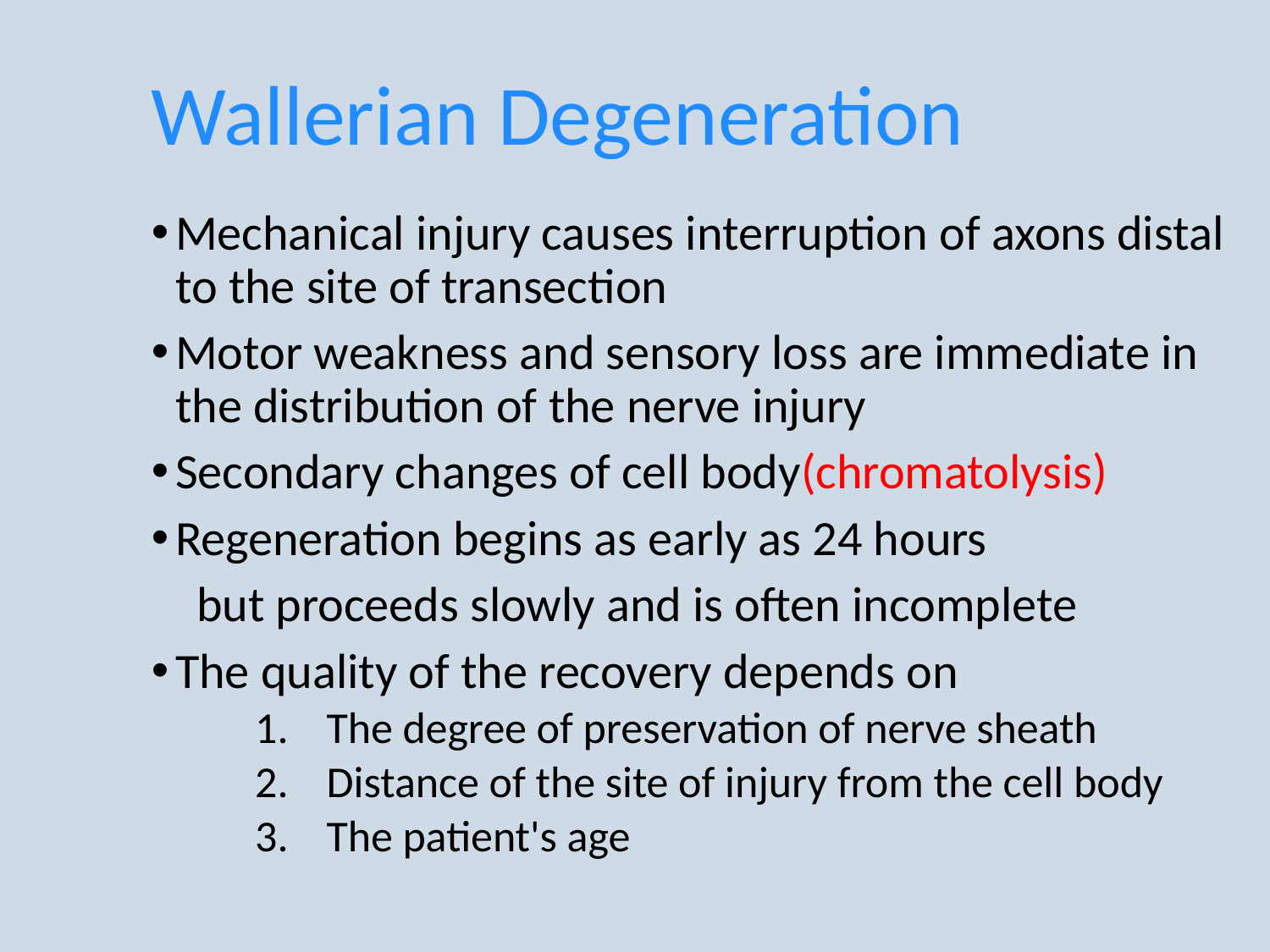

# Wallerian Degeneration
Mechanical injury causes interruption of axons distal to the site of transection
Motor weakness and sensory loss are immediate in the distribution of the nerve injury
Secondary changes of cell body(chromatolysis)
Regeneration begins as early as 24 hours
    but proceeds slowly and is often incomplete
The quality of the recovery depends on
The degree of preservation of nerve sheath
Distance of the site of injury from the cell body
The patient's age